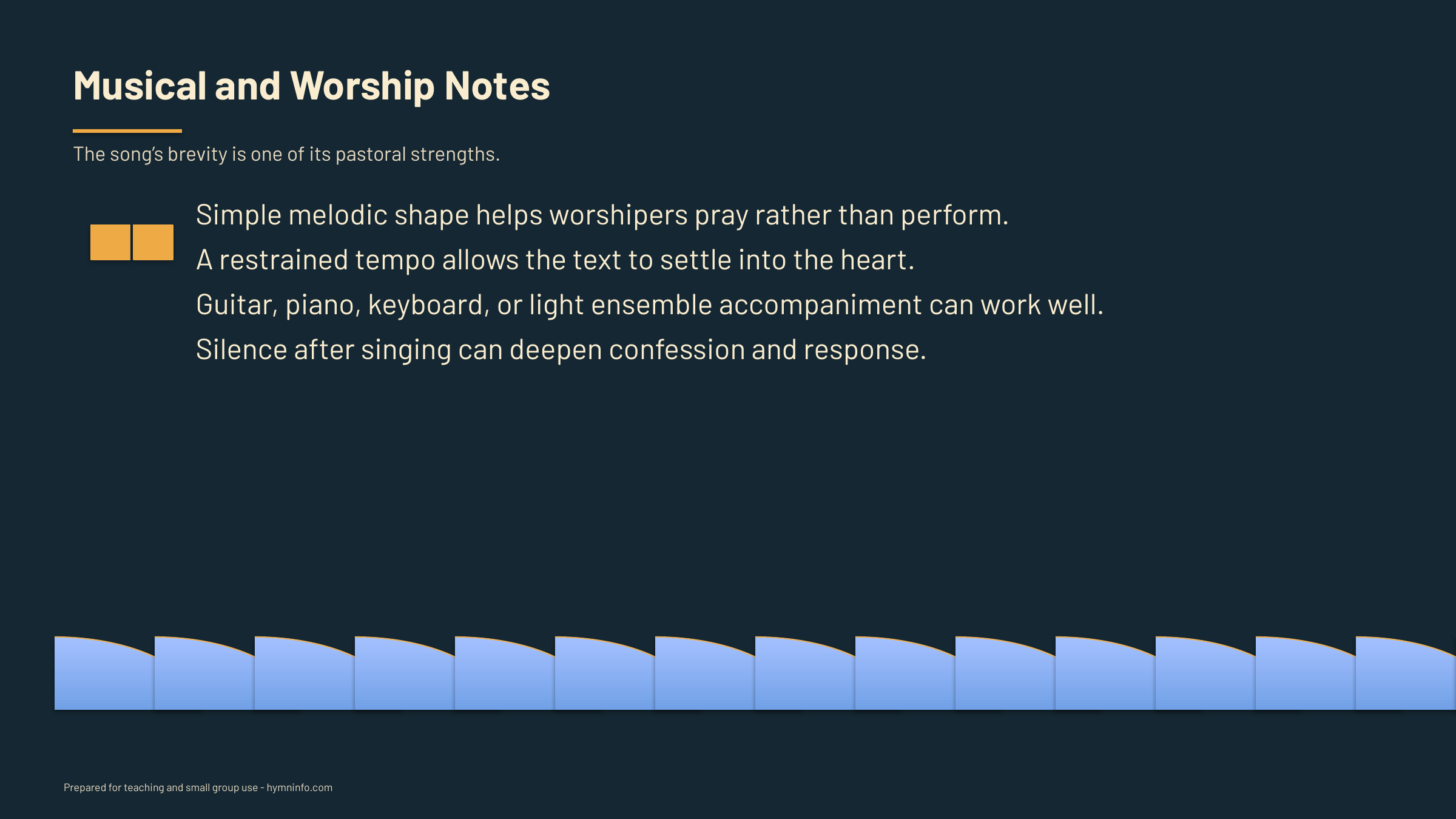

Musical and Worship Notes

The song’s brevity is one of its pastoral strengths.
Simple melodic shape helps worshipers pray rather than perform.
A restrained tempo allows the text to settle into the heart.
Guitar, piano, keyboard, or light ensemble accompaniment can work well.
Silence after singing can deepen confession and response.

Prepared for teaching and small group use - hymninfo.com